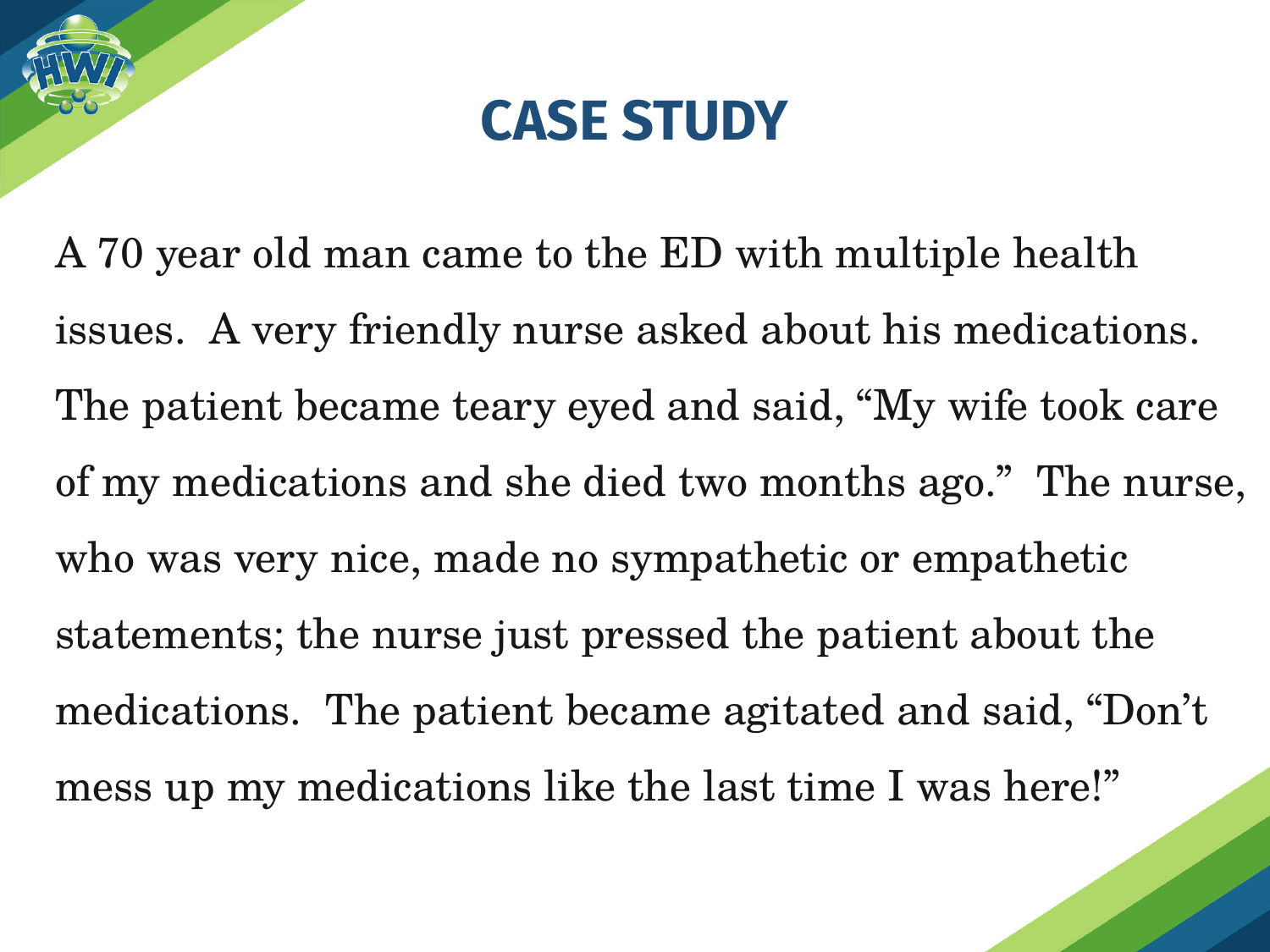

# Case Study
A 70 year old man came to the ED with multiple health issues.  A very friendly nurse asked about his medications.  The patient became teary eyed and said, “My wife took care of my medications and she died two months ago.”  The nurse, who was very nice, made no sympathetic or empathetic statements; the nurse just pressed the patient about the medications.  The patient became agitated and said, “Don’t mess up my medications like the last time I was here!”